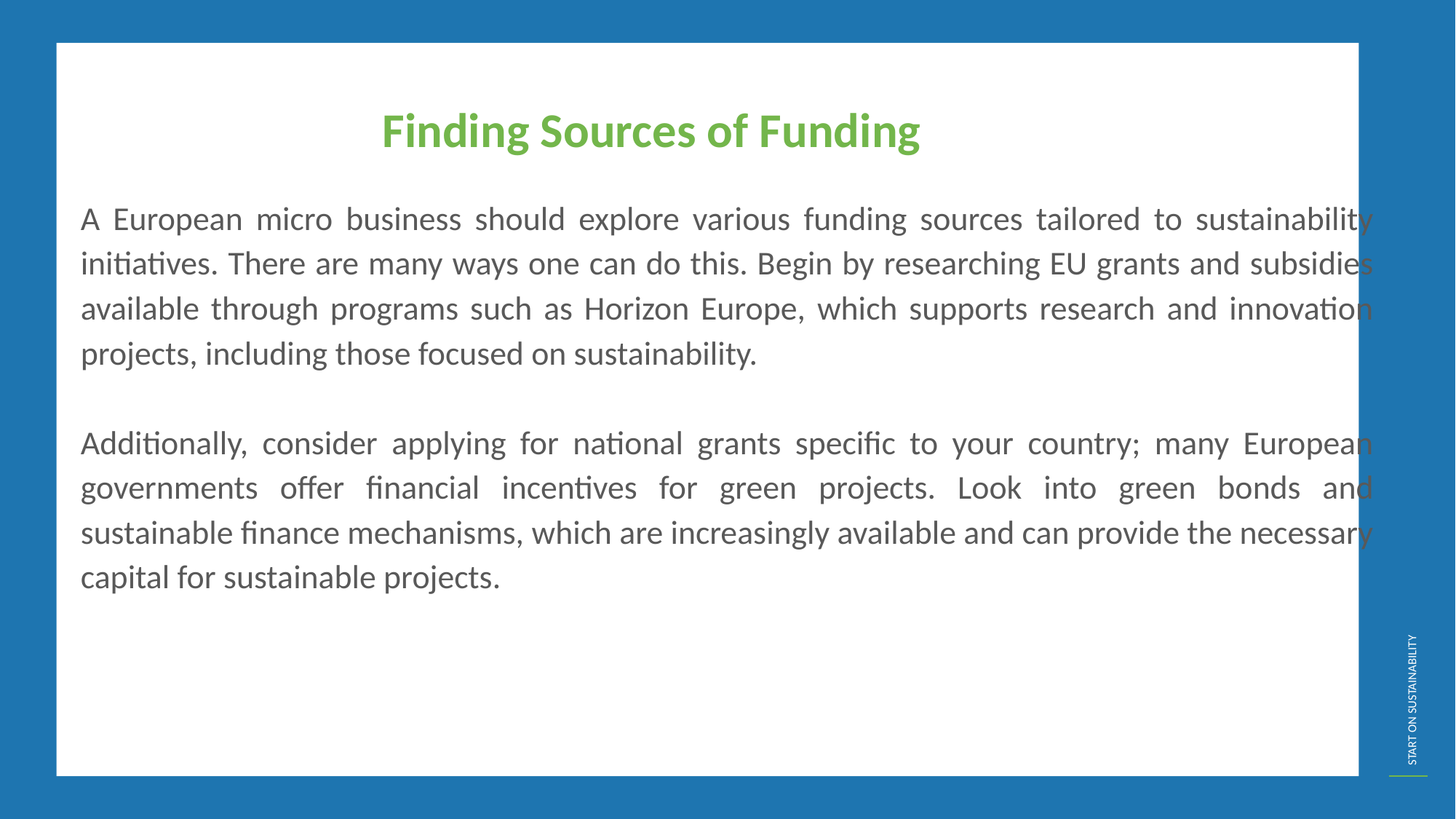

Finding Sources of Funding
A European micro business should explore various funding sources tailored to sustainability initiatives. There are many ways one can do this. Begin by researching EU grants and subsidies available through programs such as Horizon Europe, which supports research and innovation projects, including those focused on sustainability.

Additionally, consider applying for national grants specific to your country; many European governments offer financial incentives for green projects. Look into green bonds and sustainable finance mechanisms, which are increasingly available and can provide the necessary capital for sustainable projects.